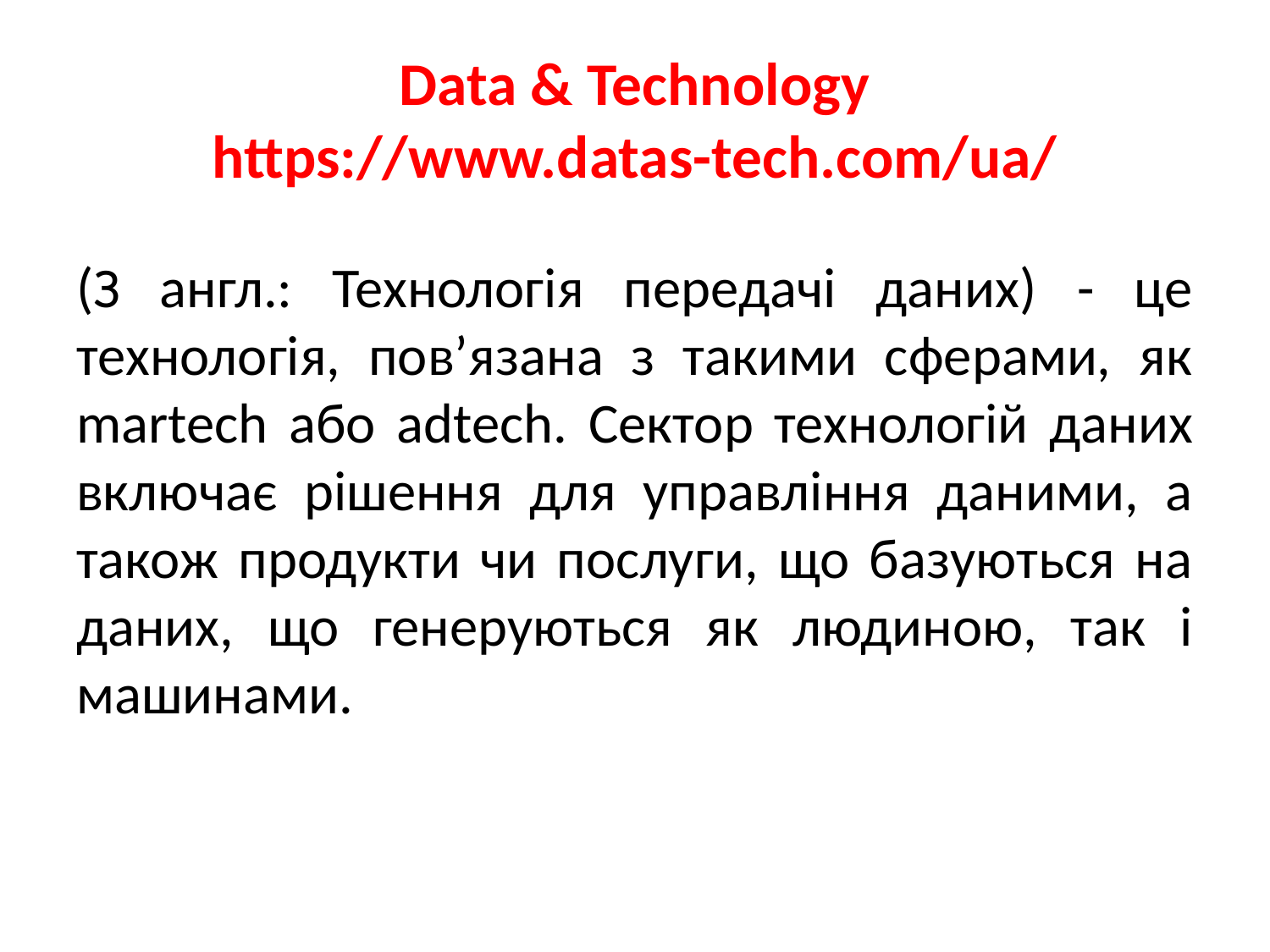

# Data & Technology https://www.datas-tech.com/ua/

(З англ.: Технологія передачі даних) - це технологія, пов’язана з такими сферами, як martech або adtech. Сектор технологій даних включає рішення для управління даними, а також продукти чи послуги, що базуються на даних, що генеруються як людиною, так і машинами.